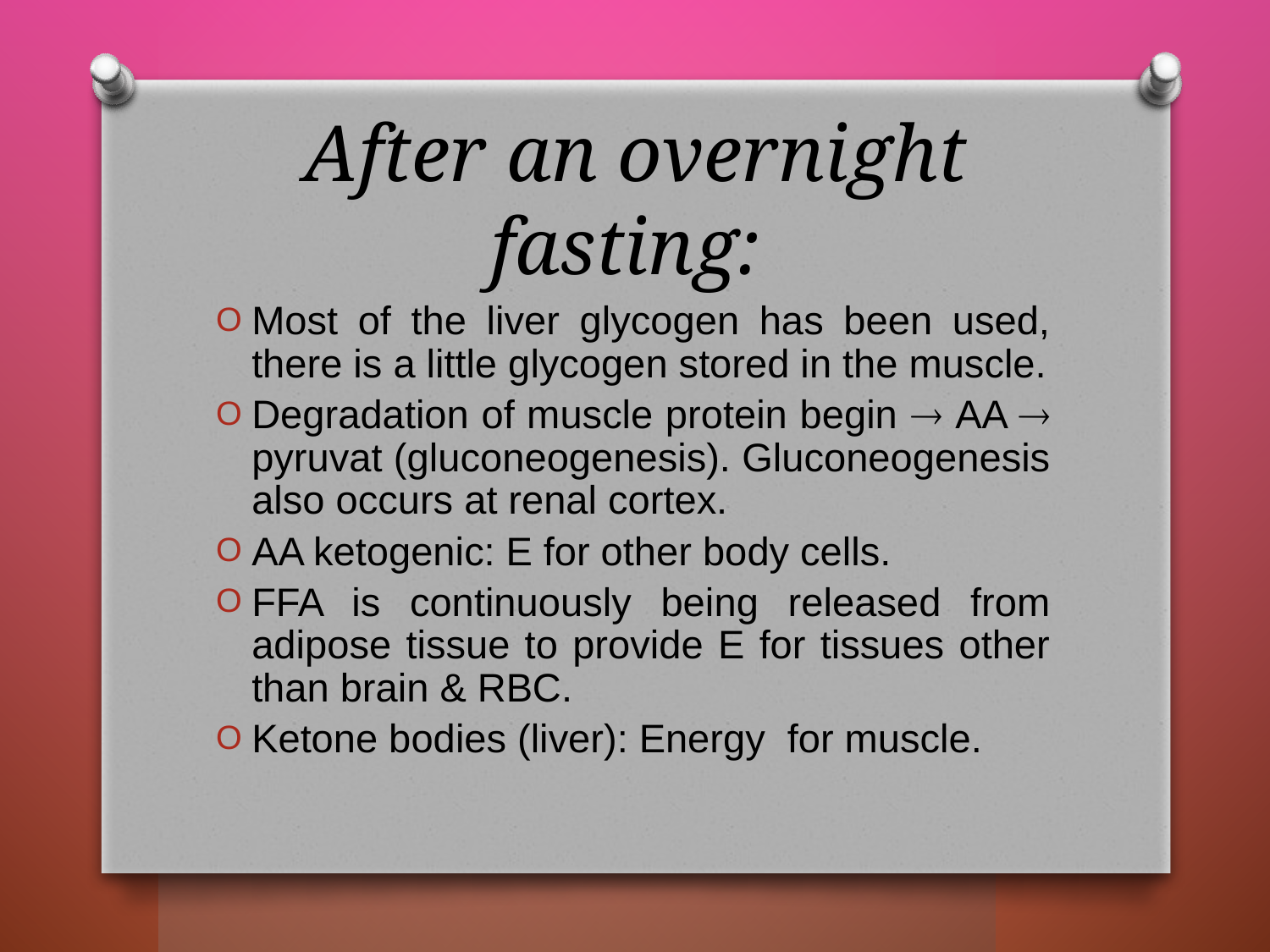

# After an overnight fasting:
Most of the liver glycogen has been used, there is a little glycogen stored in the muscle.
Degradation of muscle protein begin → AA → pyruvat (gluconeogenesis). Gluconeogenesis also occurs at renal cortex.
AA ketogenic: E for other body cells.
FFA is continuously being released from adipose tissue to provide E for tissues other than brain & RBC.
Ketone bodies (liver): Energy  for muscle.